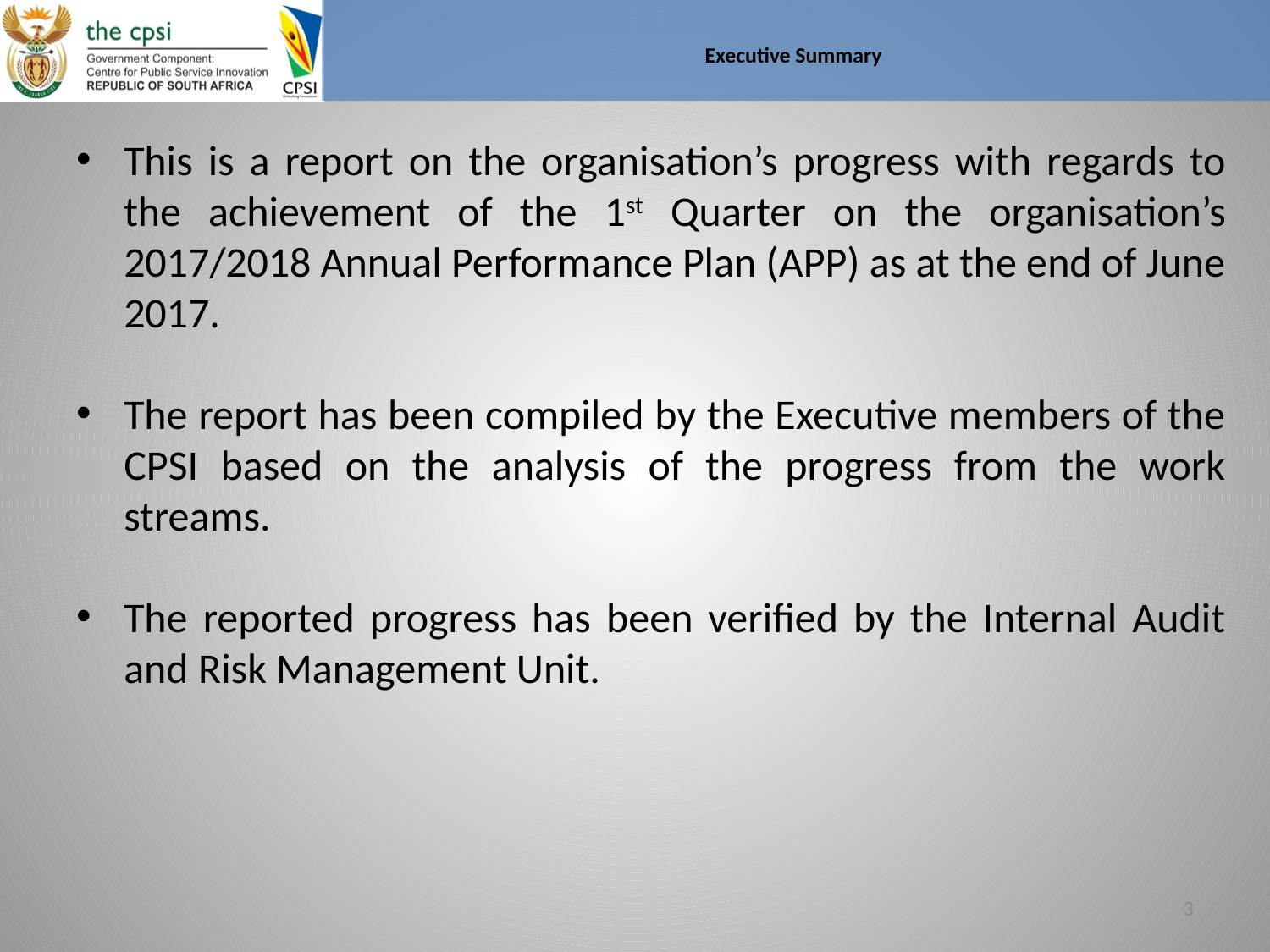

# Executive Summary
This is a report on the organisation’s progress with regards to the achievement of the 1st Quarter on the organisation’s 2017/2018 Annual Performance Plan (APP) as at the end of June 2017.

The report has been compiled by the Executive members of the CPSI based on the analysis of the progress from the work streams.

The reported progress has been verified by the Internal Audit and Risk Management Unit.

3